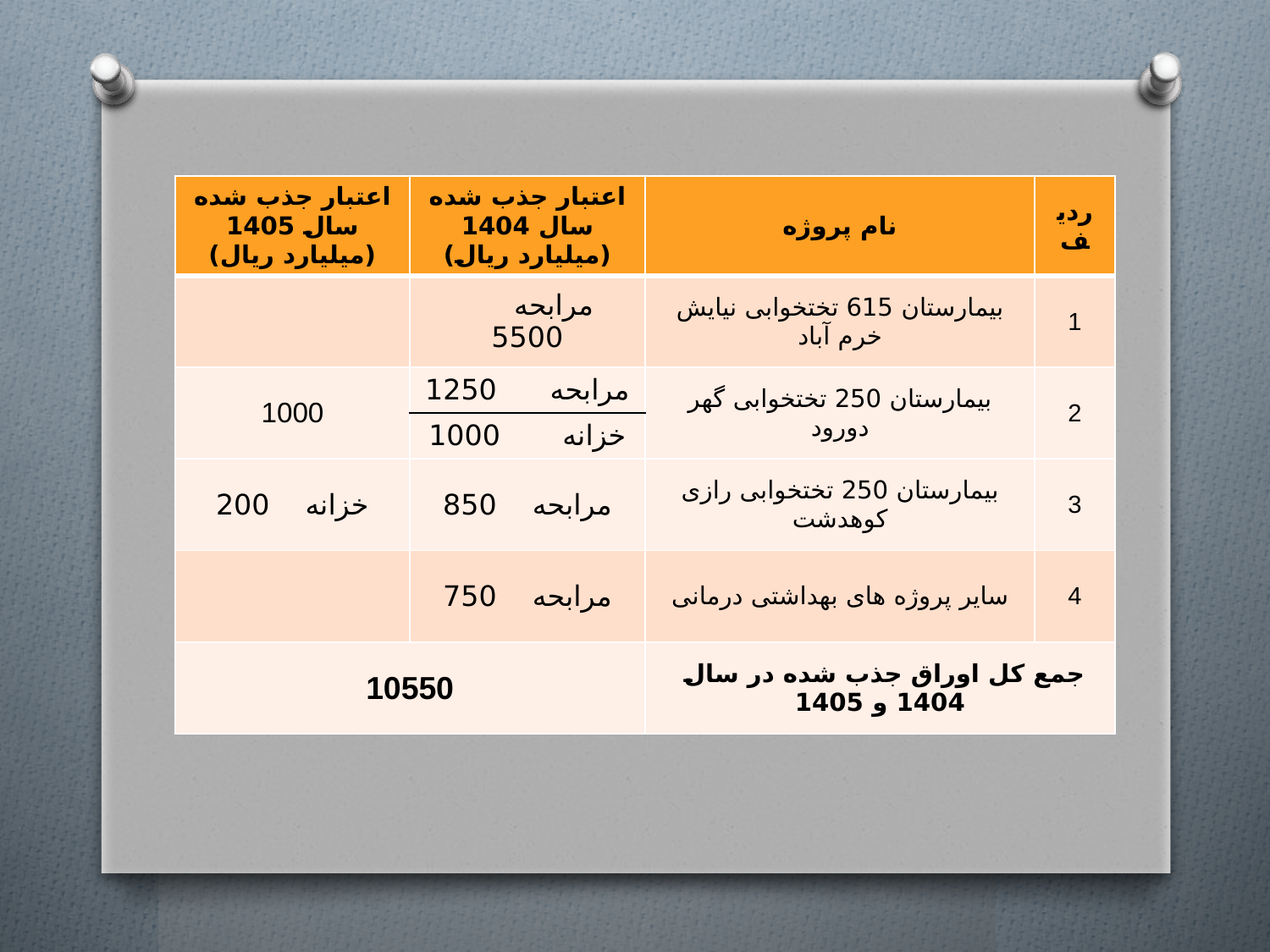

| اعتبار جذب شده سال 1405 (میلیارد ریال) | اعتبار جذب شده سال 1404 (میلیارد ریال) | نام پروژه | ردیف |
| --- | --- | --- | --- |
|  | مرابحه 5500 | بیمارستان 615 تختخوابی نیایش خرم آباد | 1 |
| 1000 | مرابحه 1250 | بیمارستان 250 تختخوابی گهر دورود | 2 |
|  | خزانه 1000 |  |  |
| خزانه 200 | مرابحه 850 | بیمارستان 250 تختخوابی رازی کوهدشت | 3 |
|  | مرابحه 750 | سایر پروژه های بهداشتی درمانی | 4 |
| 10550 |  | جمع کل اوراق جذب شده در سال 1404 و 1405 |  |